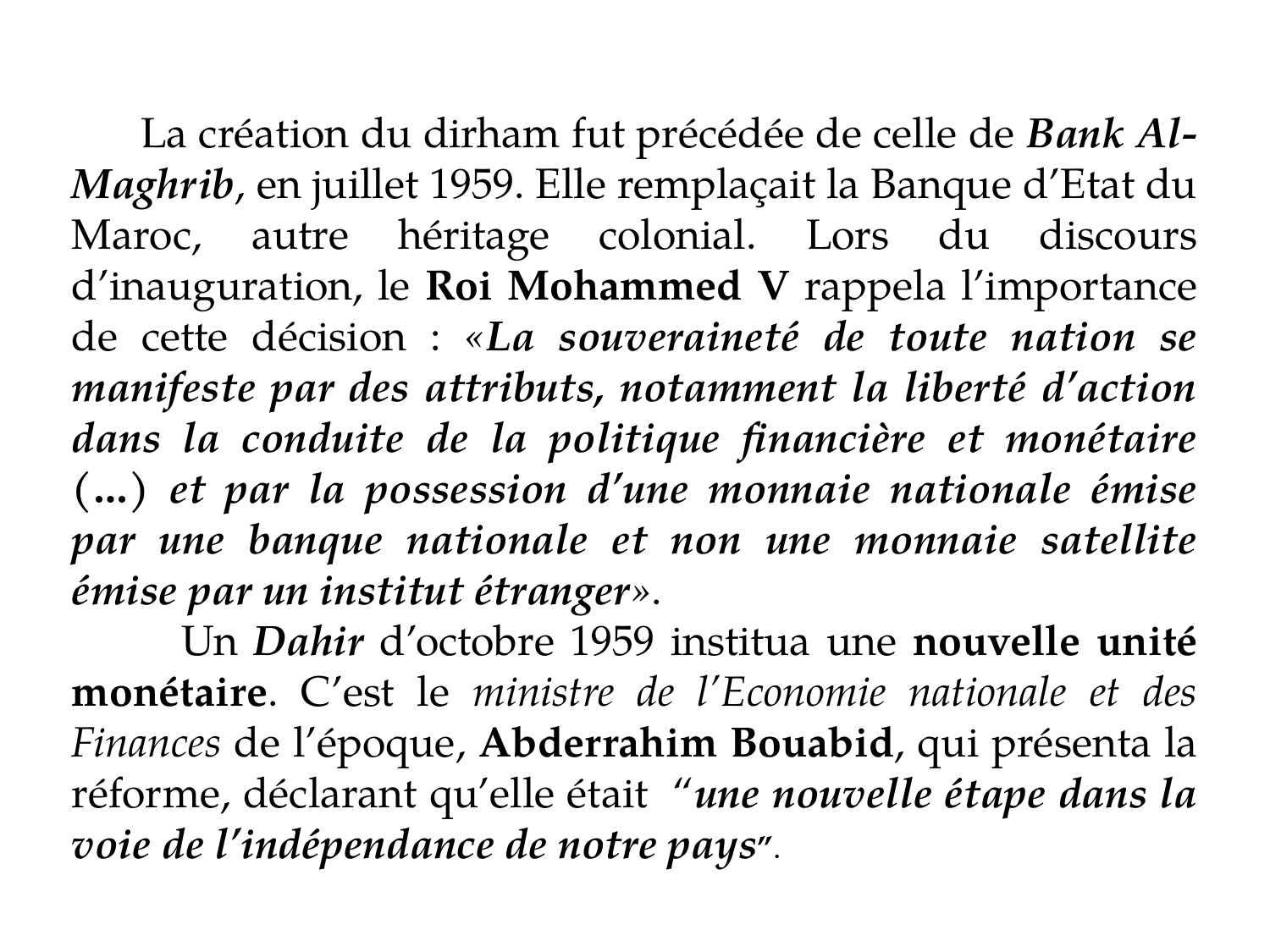

#
      La création du dirham fut précédée de celle de Bank Al-Maghrib, en juillet 1959. Elle remplaçait la Banque d’Etat du Maroc, autre héritage colonial. Lors du discours d’inauguration, le Roi Mohammed V rappela l’importance de cette décision : «La souveraineté de toute nation se manifeste par des attributs, notamment la liberté d’action dans la conduite de la politique financière et monétaire (…) et par la possession d’une monnaie nationale émise par une banque nationale et non une monnaie satellite émise par un institut étranger».
       Un Dahir d’octobre 1959 institua une nouvelle unité monétaire. C’est le ministre de l’Economie nationale et des Finances de l’époque, Abderrahim Bouabid, qui présenta la réforme, déclarant qu’elle était  “une nouvelle étape dans la voie de l’indépendance de notre pays”.